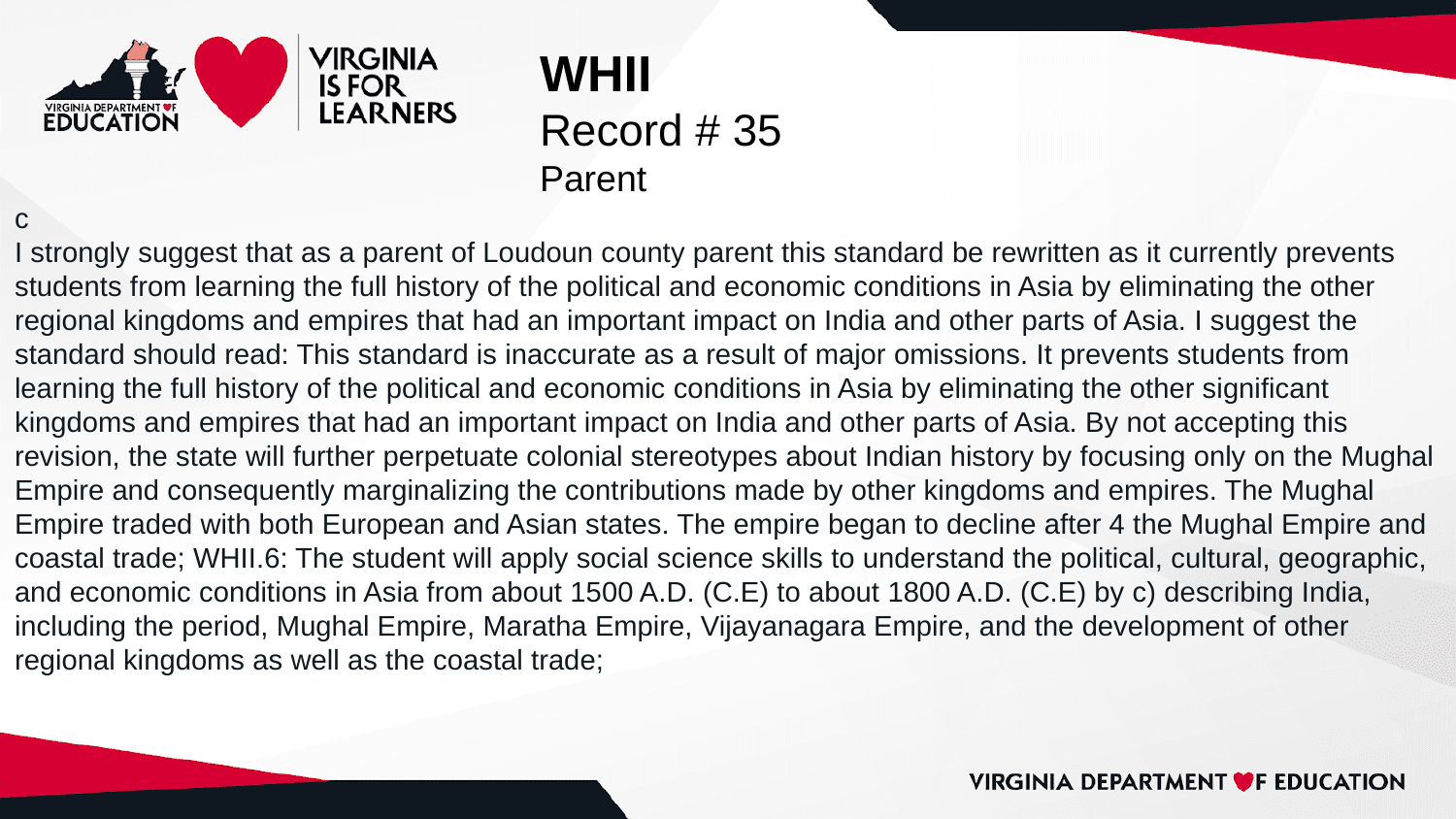

# WHII
Record # 35
Parent
c
I strongly suggest that as a parent of Loudoun county parent this standard be rewritten as it currently prevents students from learning the full history of the political and economic conditions in Asia by eliminating the other regional kingdoms and empires that had an important impact on India and other parts of Asia. I suggest the standard should read: This standard is inaccurate as a result of major omissions. It prevents students from learning the full history of the political and economic conditions in Asia by eliminating the other significant kingdoms and empires that had an important impact on India and other parts of Asia. By not accepting this revision, the state will further perpetuate colonial stereotypes about Indian history by focusing only on the Mughal Empire and consequently marginalizing the contributions made by other kingdoms and empires. The Mughal Empire traded with both European and Asian states. The empire began to decline after 4 the Mughal Empire and coastal trade; WHII.6: The student will apply social science skills to understand the political, cultural, geographic, and economic conditions in Asia from about 1500 A.D. (C.E) to about 1800 A.D. (C.E) by c) describing India, including the period, Mughal Empire, Maratha Empire, Vijayanagara Empire, and the development of other regional kingdoms as well as the coastal trade;